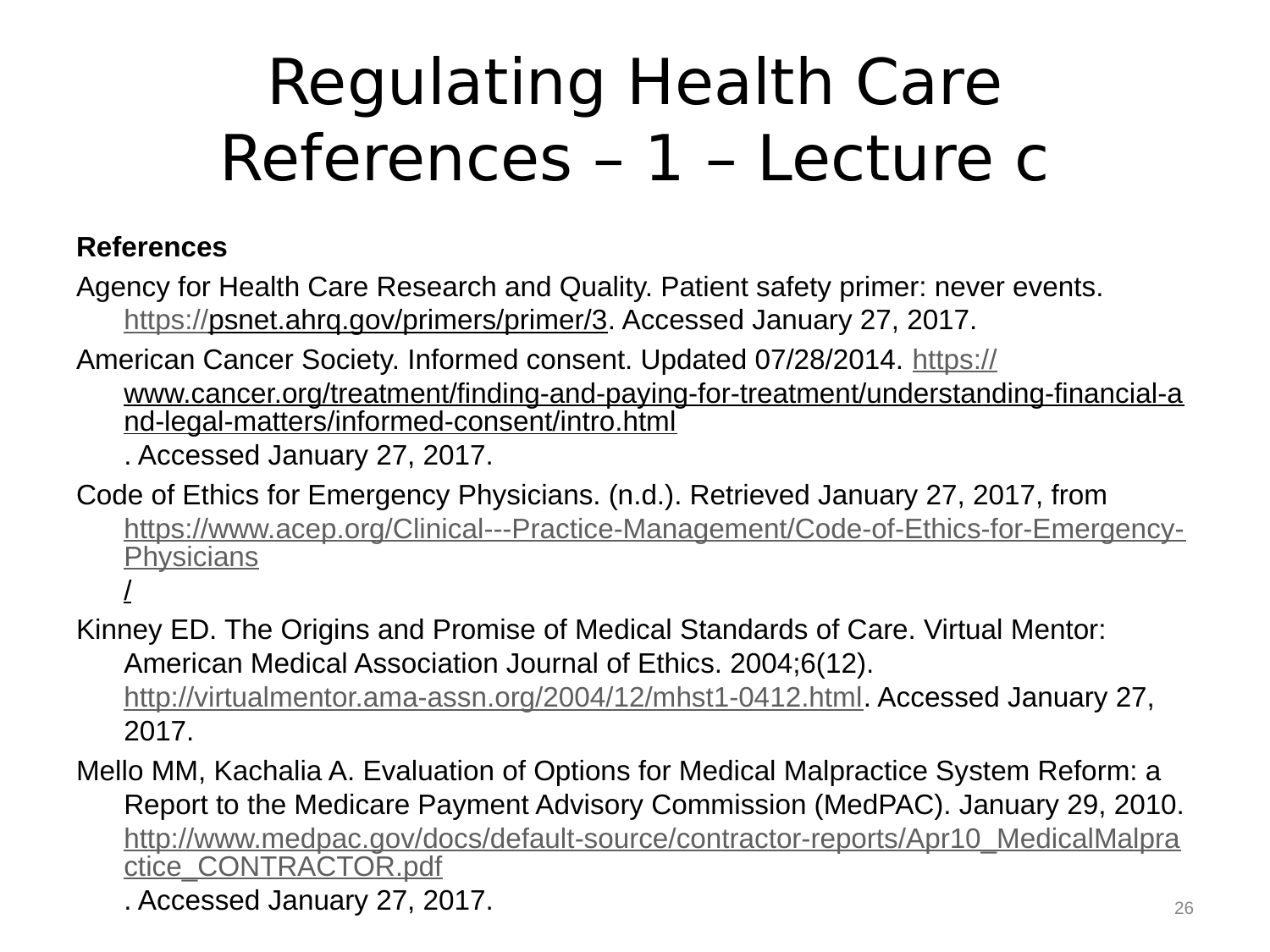

# Regulating Health Care References – 1 – Lecture c
References
Agency for Health Care Research and Quality. Patient safety primer: never events. https://psnet.ahrq.gov/primers/primer/3. Accessed January 27, 2017.
American Cancer Society. Informed consent. Updated 07/28/2014. https://www.cancer.org/treatment/finding-and-paying-for-treatment/understanding-financial-and-legal-matters/informed-consent/intro.html. Accessed January 27, 2017.
Code of Ethics for Emergency Physicians. (n.d.). Retrieved January 27, 2017, from https://www.acep.org/Clinical---Practice-Management/Code-of-Ethics-for-Emergency-Physicians/
Kinney ED. The Origins and Promise of Medical Standards of Care. Virtual Mentor: American Medical Association Journal of Ethics. 2004;6(12). http://virtualmentor.ama-assn.org/2004/12/mhst1-0412.html. Accessed January 27, 2017.
Mello MM, Kachalia A. Evaluation of Options for Medical Malpractice System Reform: a Report to the Medicare Payment Advisory Commission (MedPAC). January 29, 2010. http://www.medpac.gov/docs/default-source/contractor-reports/Apr10_MedicalMalpractice_CONTRACTOR.pdf. Accessed January 27, 2017.
26